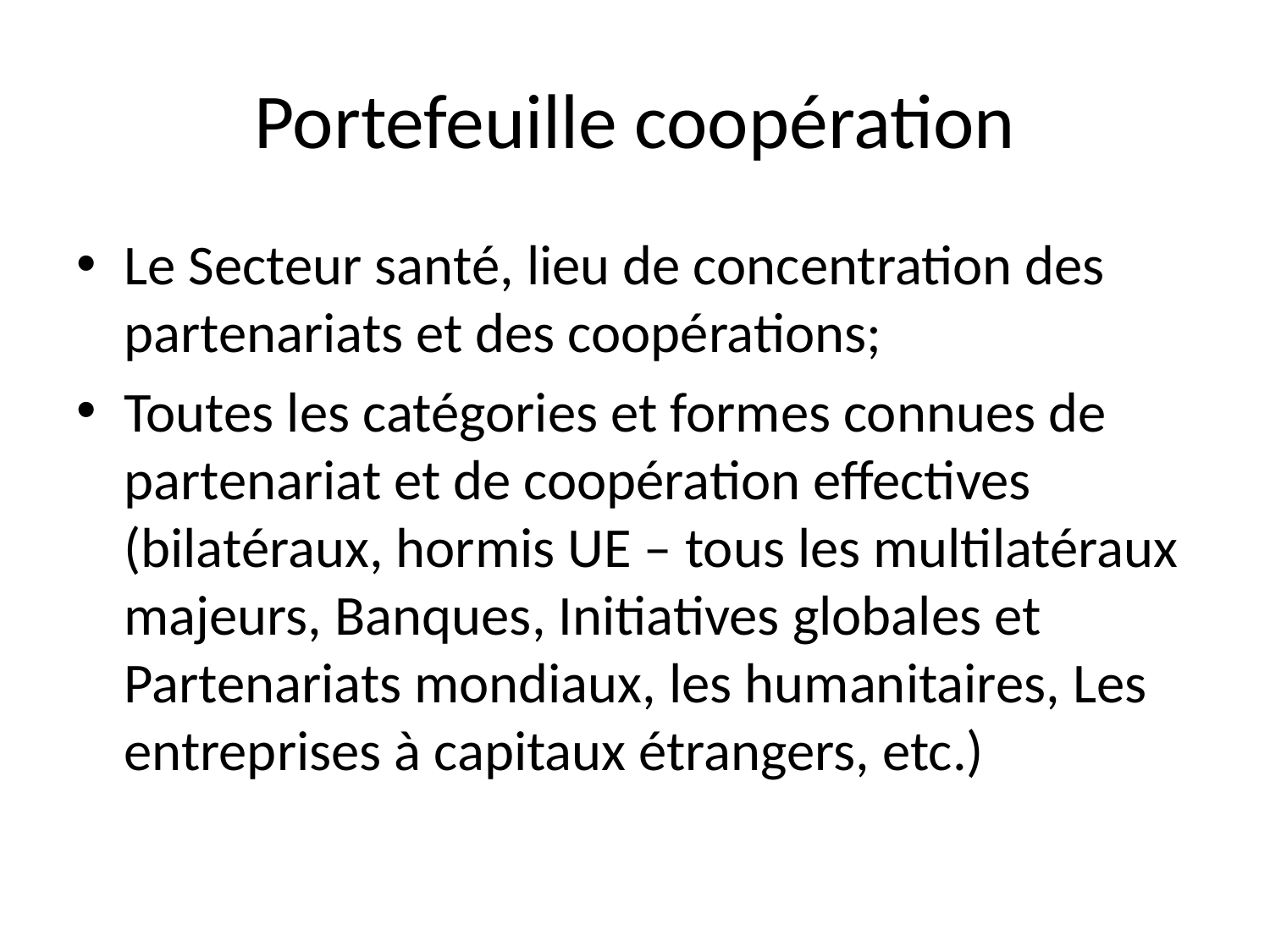

# Portefeuille coopération
Le Secteur santé, lieu de concentration des partenariats et des coopérations;
Toutes les catégories et formes connues de partenariat et de coopération effectives (bilatéraux, hormis UE – tous les multilatéraux majeurs, Banques, Initiatives globales et Partenariats mondiaux, les humanitaires, Les entreprises à capitaux étrangers, etc.)